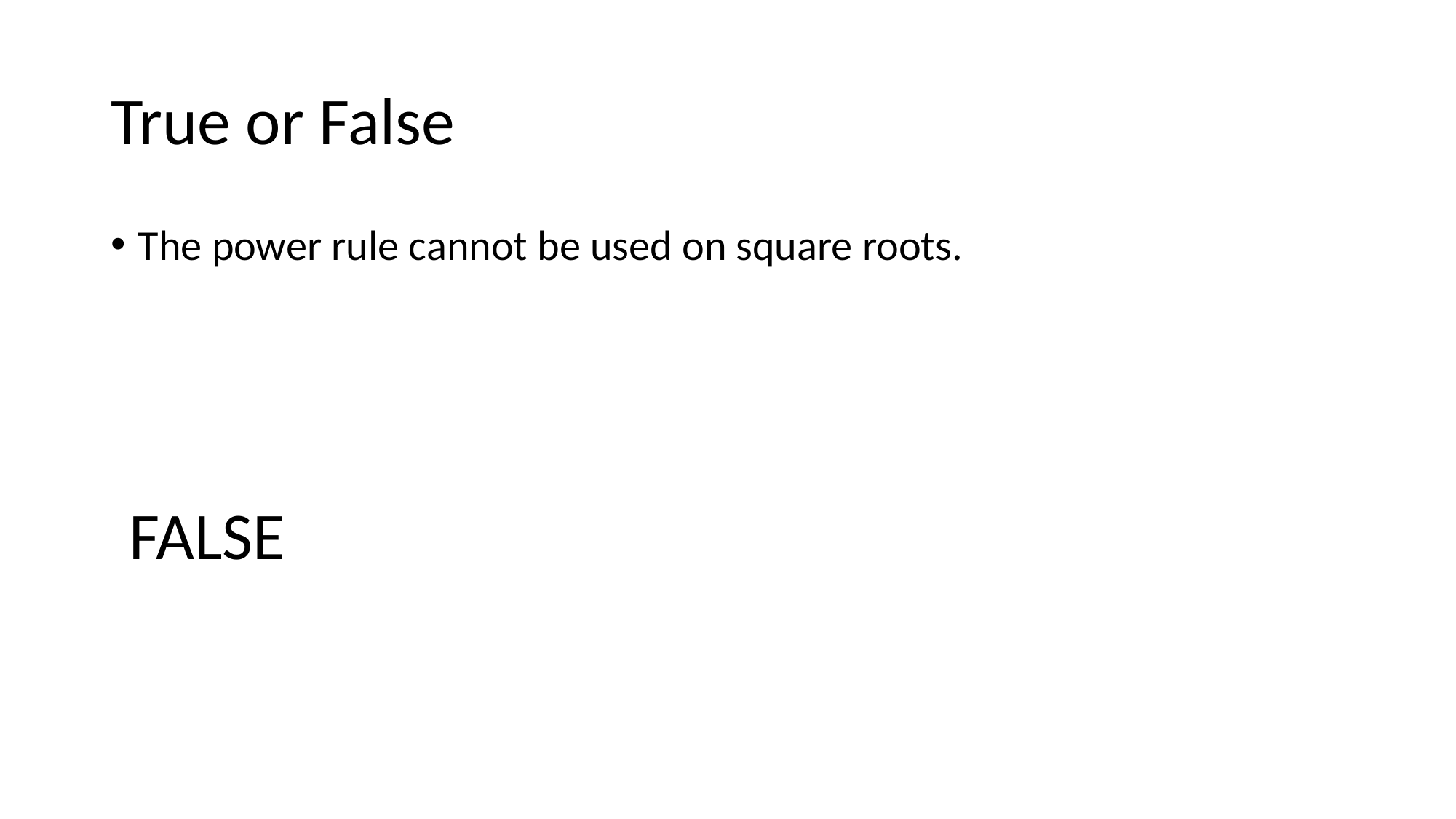

# True or False
The power rule cannot be used on square roots.

FALSE